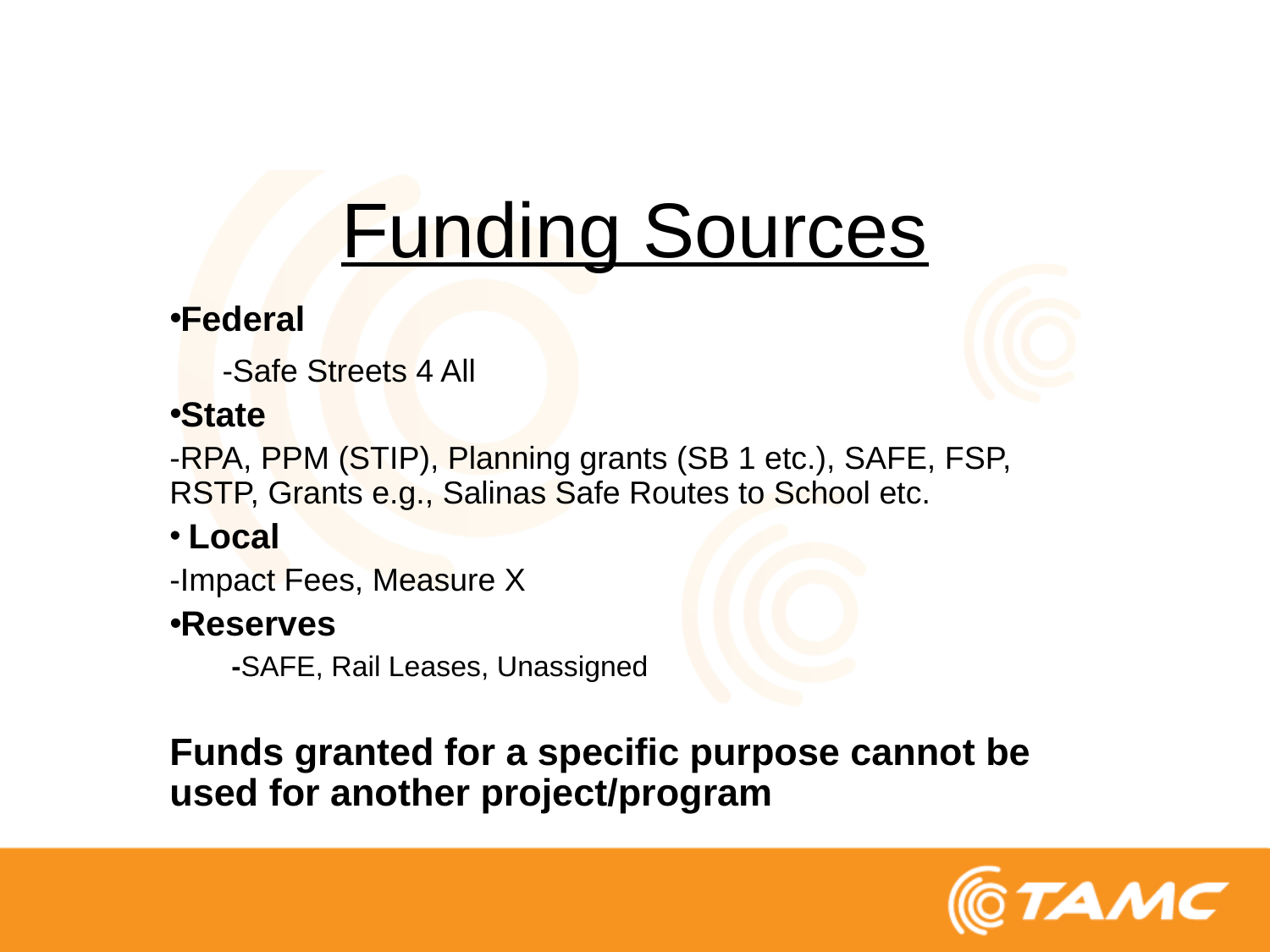

# Funding Sources
Federal
	-Safe Streets 4 All
State
	-RPA, PPM (STIP), Planning grants (SB 1 etc.), SAFE, FSP, 	RSTP, Grants e.g., Salinas Safe Routes to School etc.
 Local
	-Impact Fees, Measure X
Reserves
-SAFE, Rail Leases, Unassigned

Funds granted for a specific purpose cannot be used for another project/program